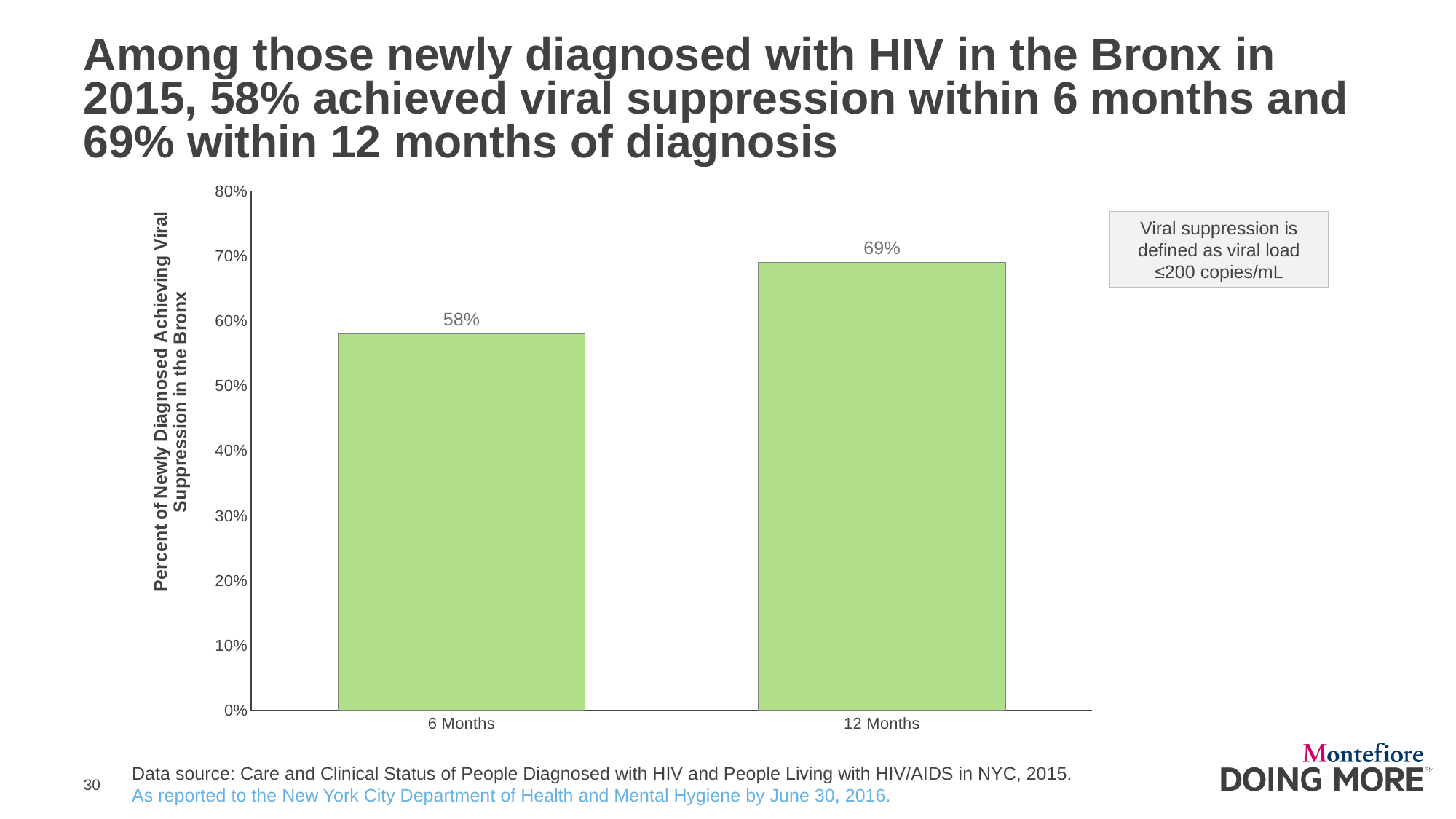

# Among those newly diagnosed with HIV in the Bronx in 2015, 58% achieved viral suppression within 6 months and 69% within 12 months of diagnosis

### Chart

| Category |  |
|---|---|
| 6 Months | 0.58 |
| 12 Months | 0.69 |
Viral suppression is defined as viral load ≤200 copies/mL
Data source: Care and Clinical Status of People Diagnosed with HIV and People Living with HIV/AIDS in NYC, 2015.
As reported to the New York City Department of Health and Mental Hygiene by June 30, 2016.